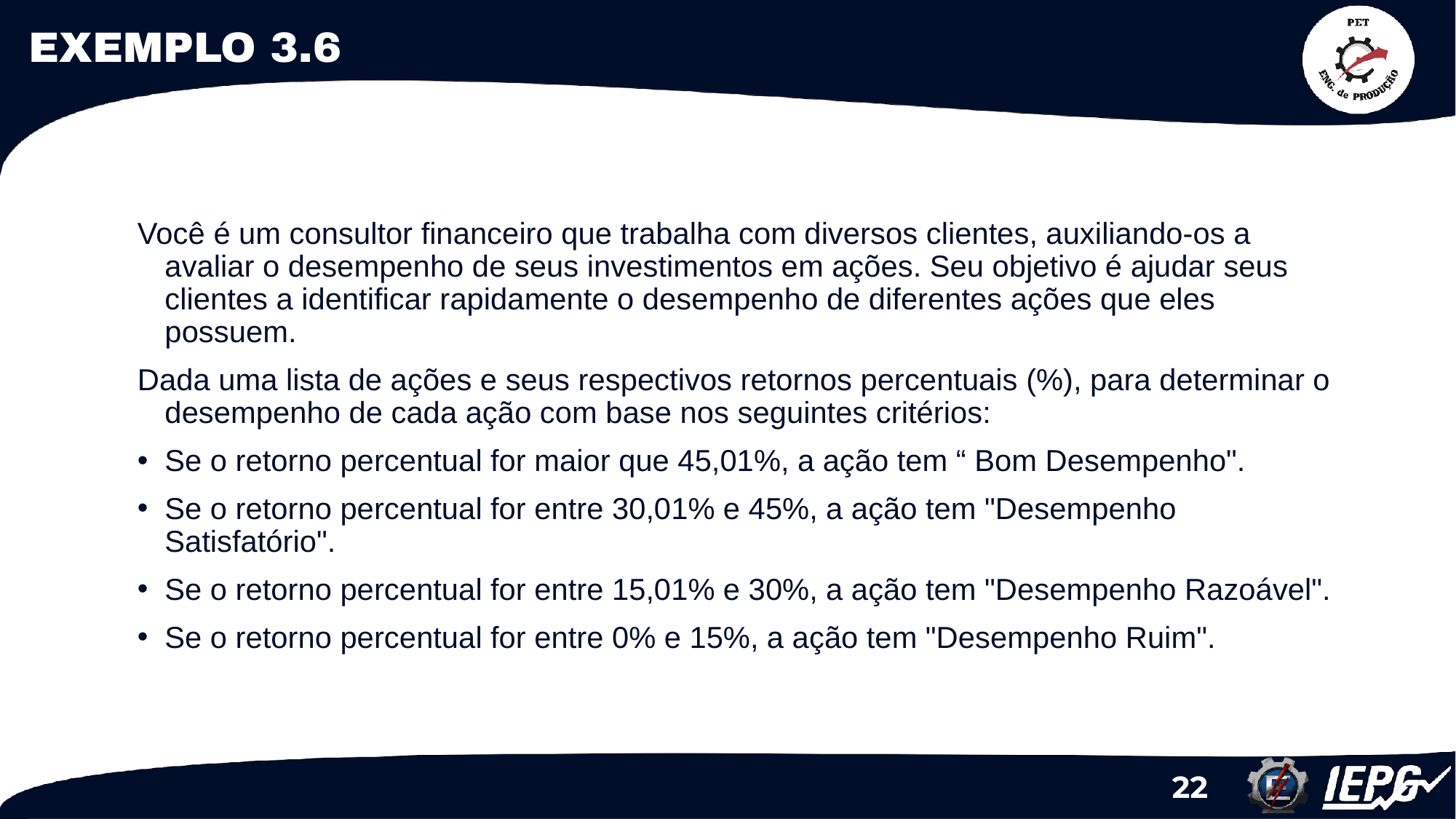

# EXEMPLO 3.6
Você é um consultor financeiro que trabalha com diversos clientes, auxiliando-os a avaliar o desempenho de seus investimentos em ações. Seu objetivo é ajudar seus clientes a identificar rapidamente o desempenho de diferentes ações que eles possuem.
Dada uma lista de ações e seus respectivos retornos percentuais (%), para determinar o desempenho de cada ação com base nos seguintes critérios:
Se o retorno percentual for maior que 45,01%, a ação tem “ Bom Desempenho".
Se o retorno percentual for entre 30,01% e 45%, a ação tem "Desempenho Satisfatório".
Se o retorno percentual for entre 15,01% e 30%, a ação tem "Desempenho Razoável".
Se o retorno percentual for entre 0% e 15%, a ação tem "Desempenho Ruim".
22